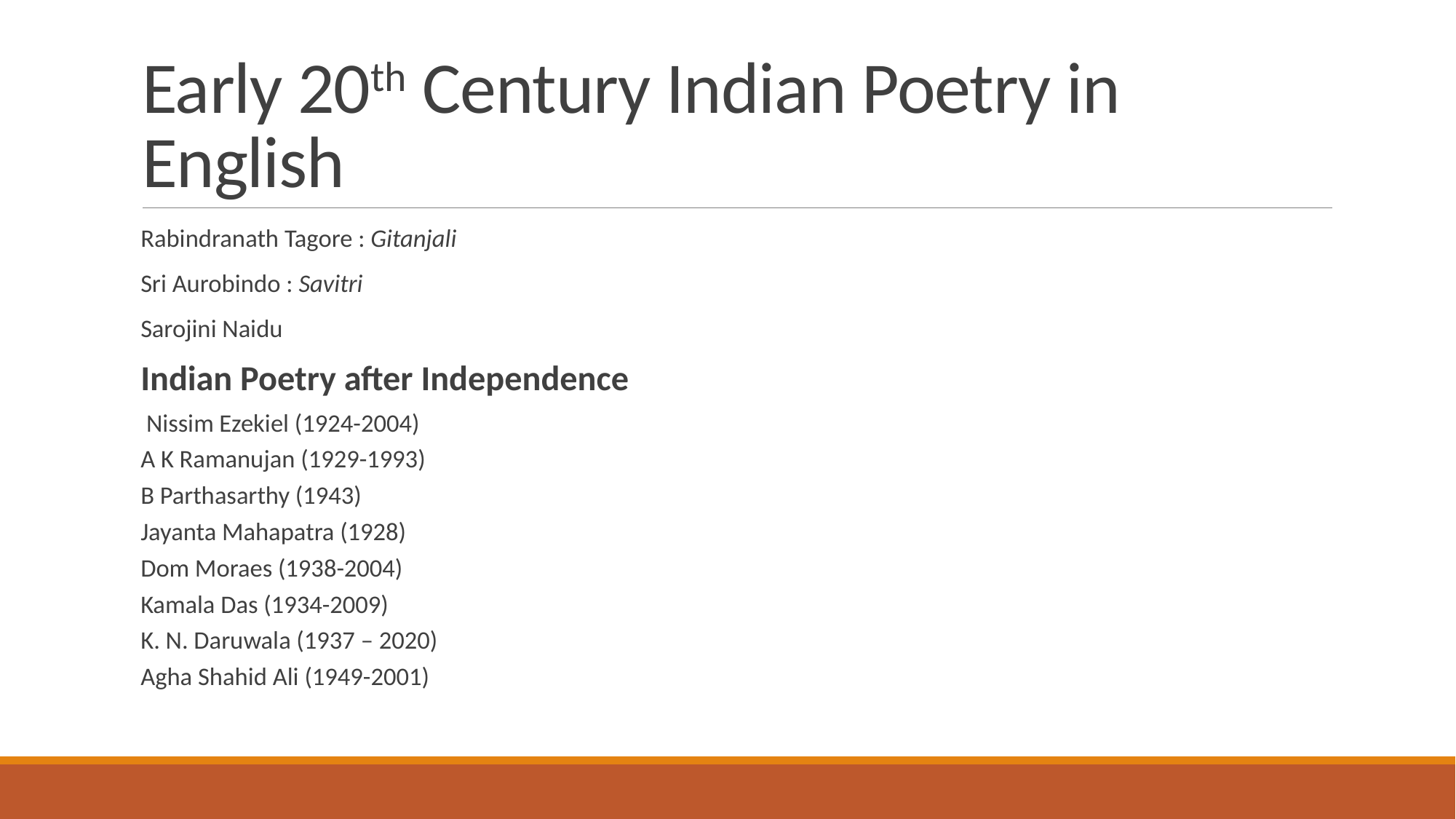

# Early 20th Century Indian Poetry in English
Rabindranath Tagore : Gitanjali
Sri Aurobindo : Savitri
Sarojini Naidu
Indian Poetry after Independence
 Nissim Ezekiel (1924-2004)
A K Ramanujan (1929-1993)
B Parthasarthy (1943)
Jayanta Mahapatra (1928)
Dom Moraes (1938-2004)
Kamala Das (1934-2009)
K. N. Daruwala (1937 – 2020)
Agha Shahid Ali (1949-2001)